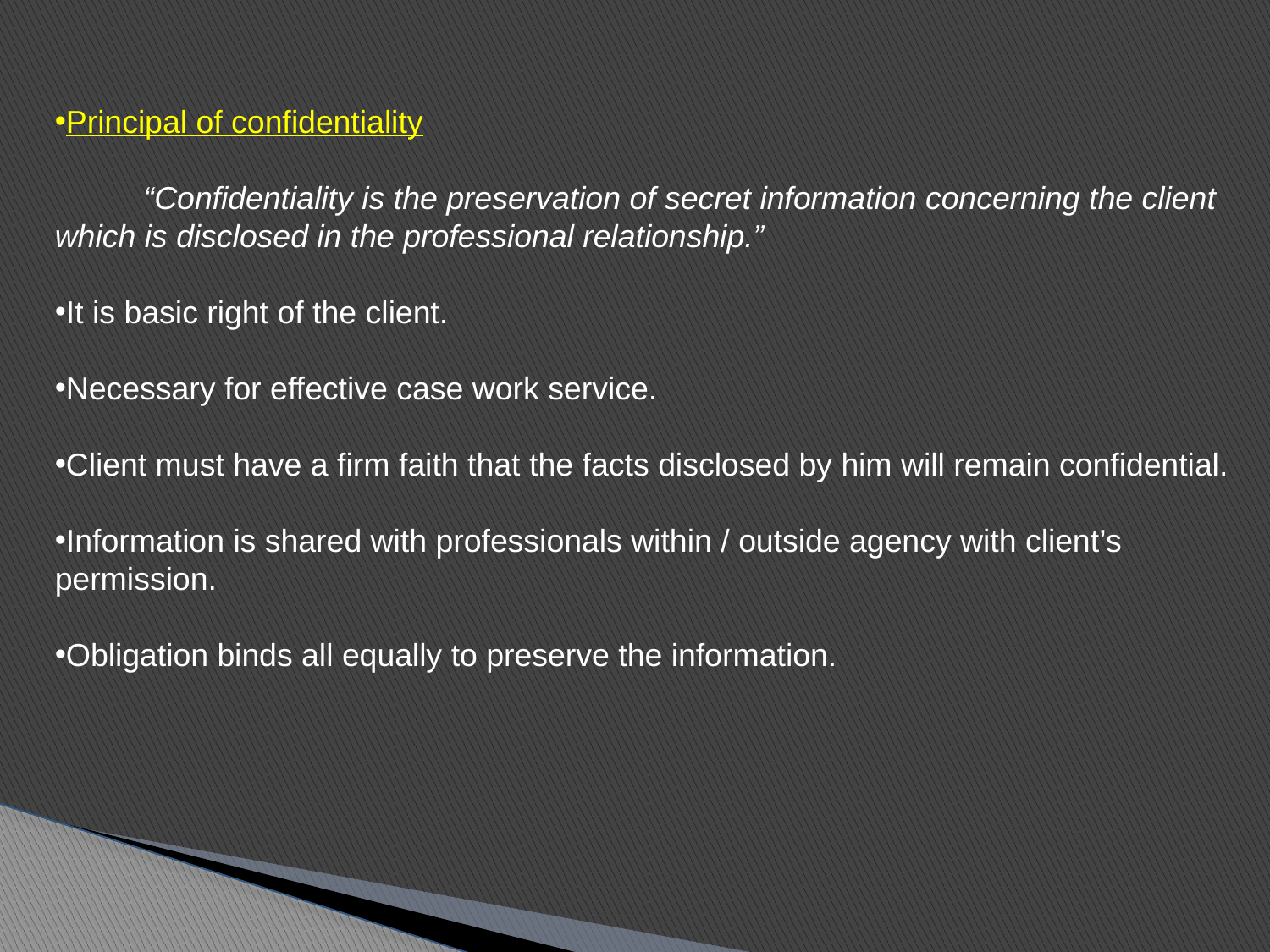

Principal of confidentiality

          “Confidentiality is the preservation of secret information concerning the client which is disclosed in the professional relationship.”

It is basic right of the client.

Necessary for effective case work service.

Client must have a firm faith that the facts disclosed by him will remain confidential.

Information is shared with professionals within / outside agency with client’s permission.

Obligation binds all equally to preserve the information.